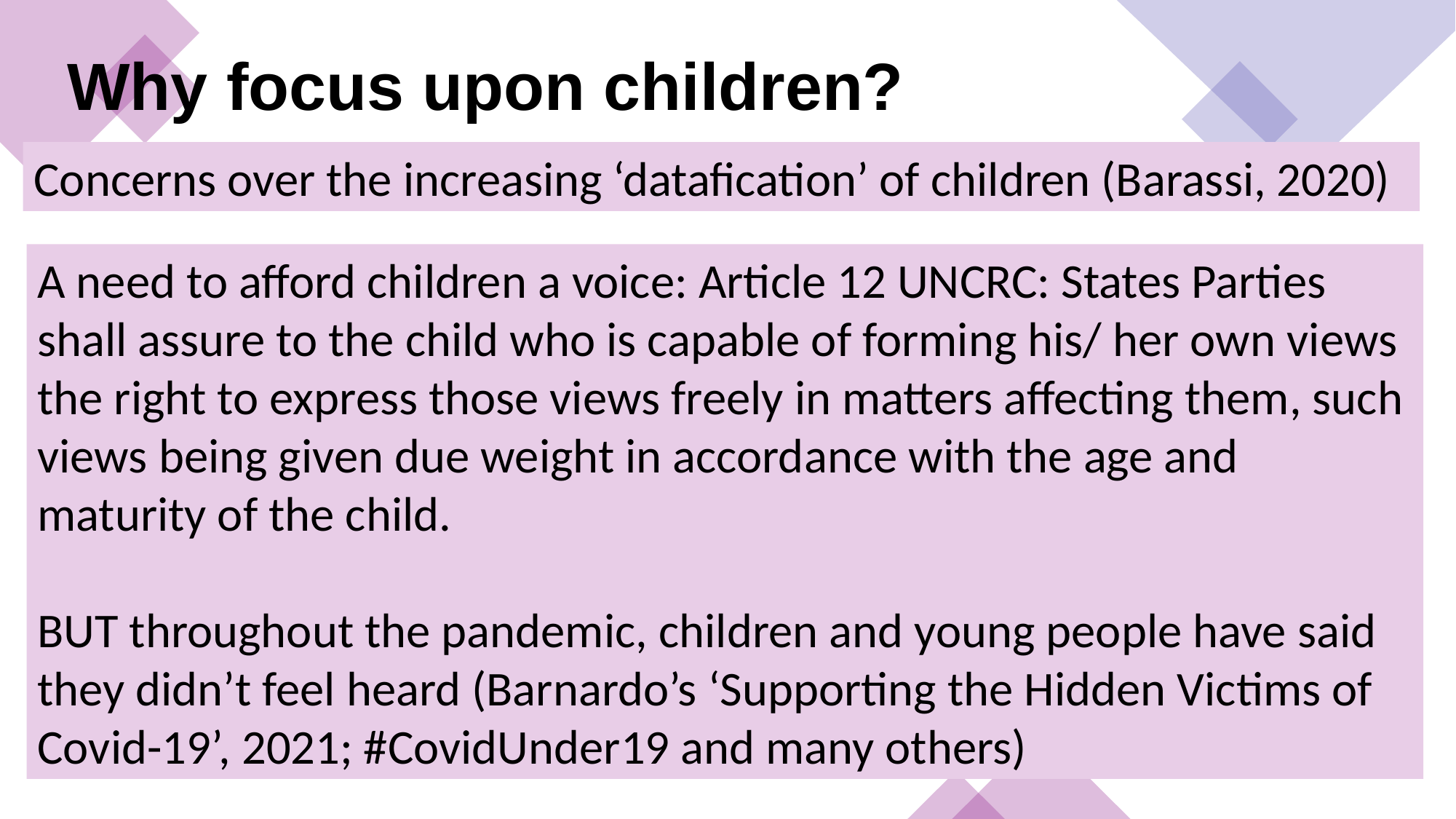

Why focus upon children?

Concerns over the increasing ‘datafication’ of children (Barassi, 2020)
A need to afford children a voice: Article 12 UNCRC: States Parties shall assure to the child who is capable of forming his/ her own views the right to express those views freely in matters affecting them, such views being given due weight in accordance with the age and maturity of the child.

BUT throughout the pandemic, children and young people have said they didn’t feel heard (Barnardo’s ‘Supporting the Hidden Victims of Covid-19’, 2021; #CovidUnder19 and many others)